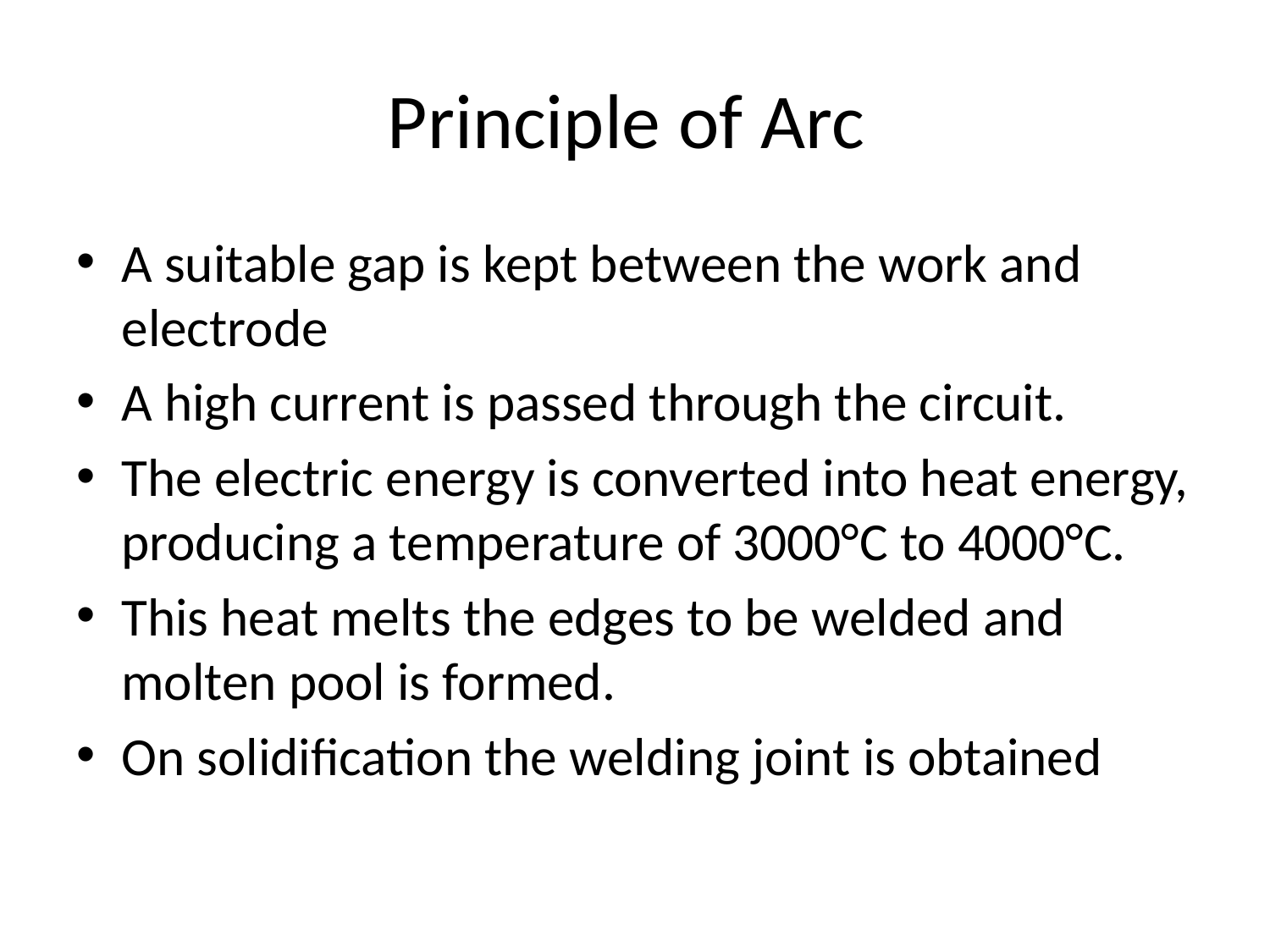

# Principle of Arc
A suitable gap is kept between the work and electrode
A high current is passed through the circuit.
The electric energy is converted into heat energy, producing a temperature of 3000°C to 4000°C.
This heat melts the edges to be welded and molten pool is formed.
On solidification the welding joint is obtained